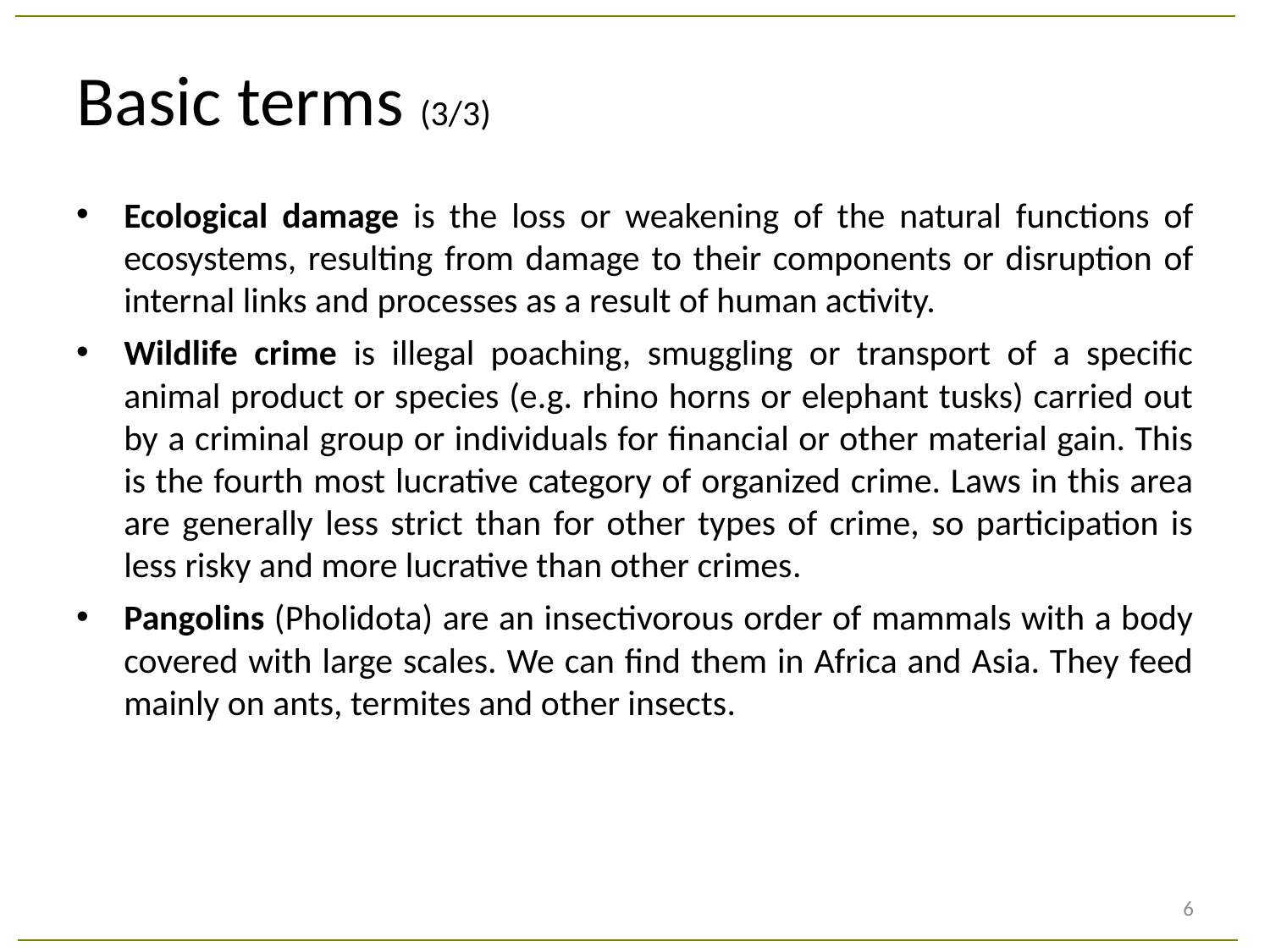

# Basic terms (3/3)
Ecological damage is the loss or weakening of the natural functions of ecosystems, resulting from damage to their components or disruption of internal links and processes as a result of human activity.
Wildlife crime is illegal poaching, smuggling or transport of a specific animal product or species (e.g. rhino horns or elephant tusks) carried out by a criminal group or individuals for financial or other material gain. This is the fourth most lucrative category of organized crime. Laws in this area are generally less strict than for other types of crime, so participation is less risky and more lucrative than other crimes.
Pangolins (Pholidota) are an insectivorous order of mammals with a body covered with large scales. We can find them in Africa and Asia. They feed mainly on ants, termites and other insects.
6